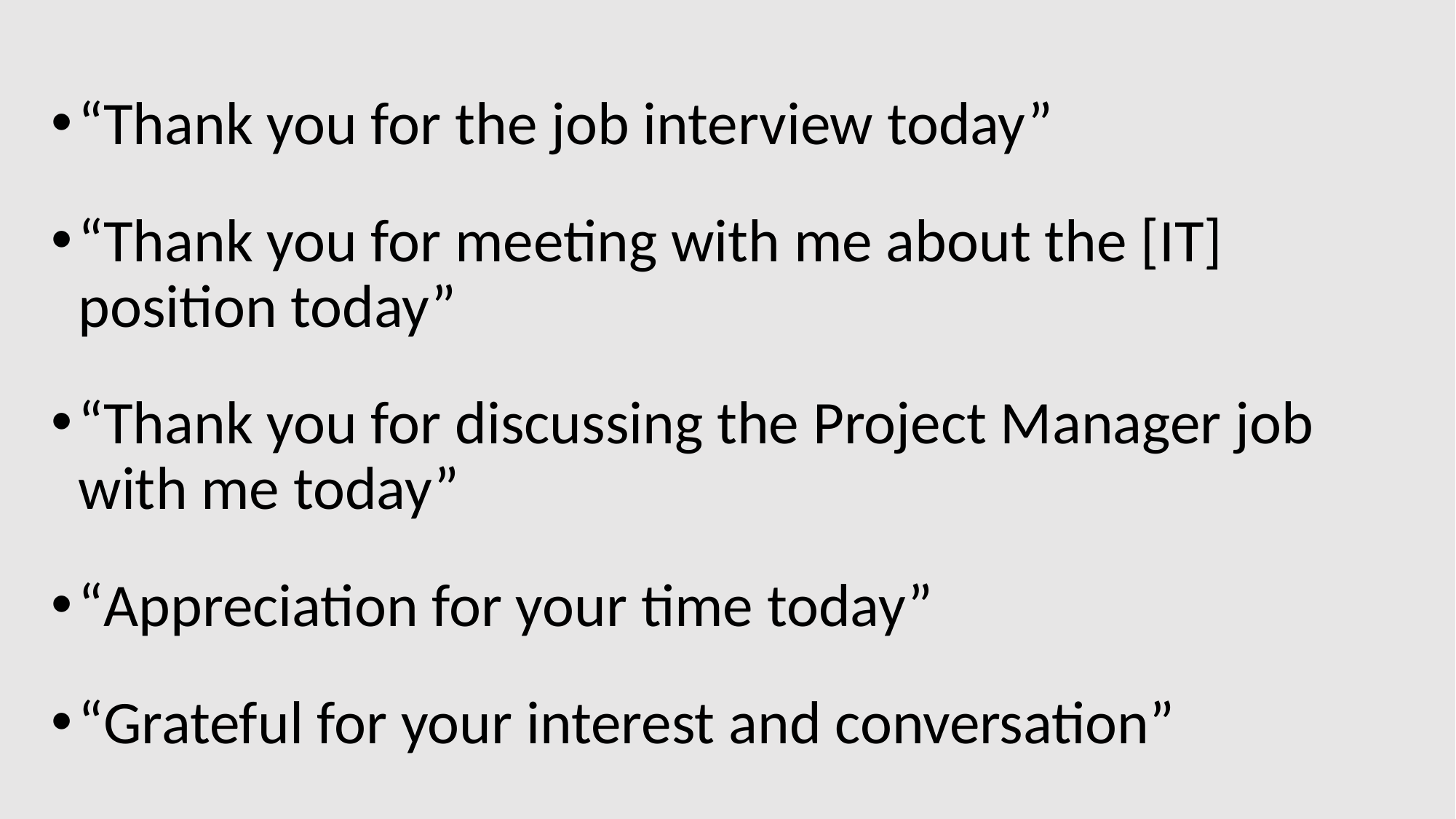

“Thank you for the job interview today”
“Thank you for meeting with me about the [IT] position today”
“Thank you for discussing the Project Manager job with me today”
“Appreciation for your time today”
“Grateful for your interest and conversation”